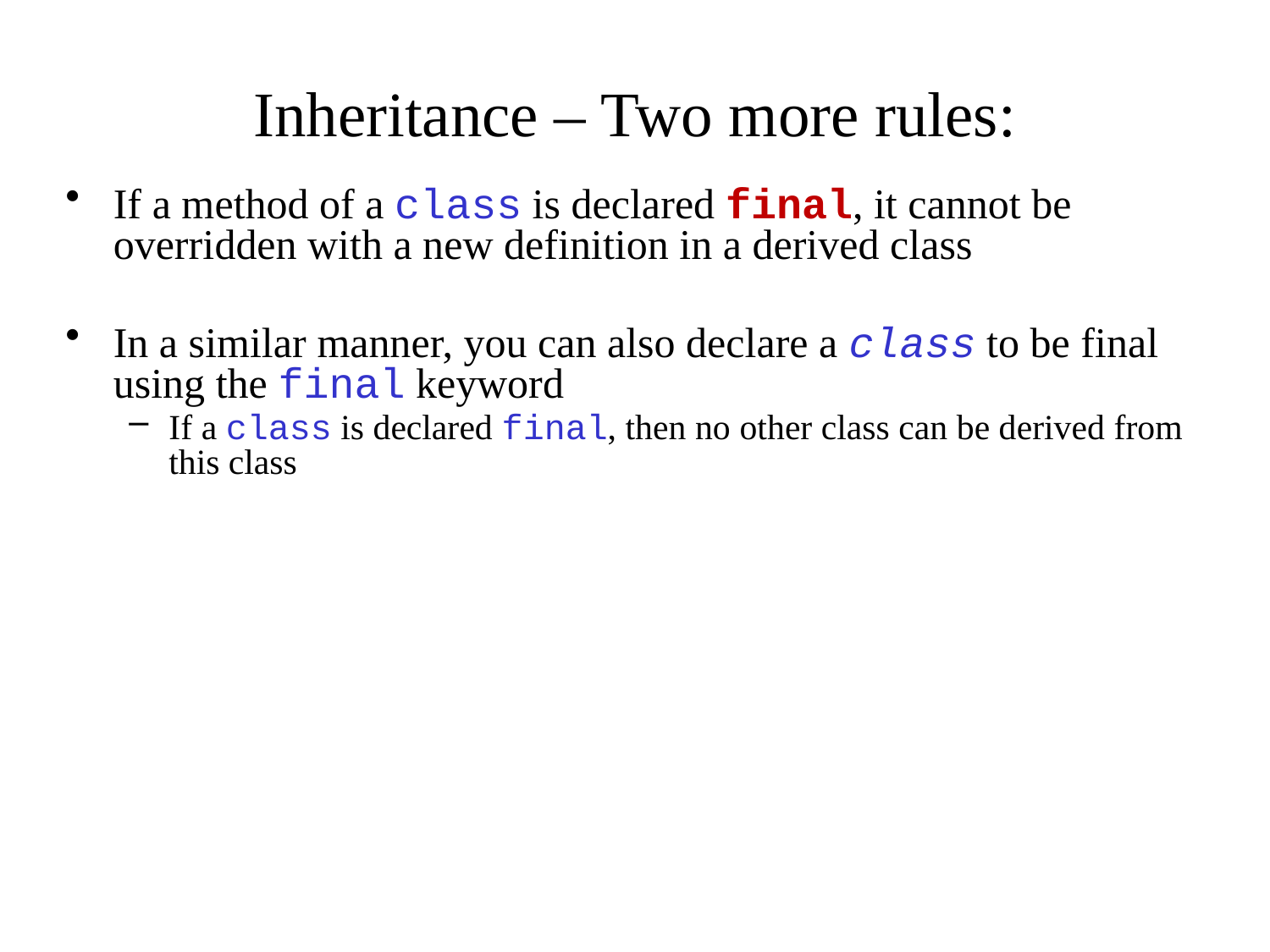

# Inheritance – Two more rules:
If a method of a class is declared final, it cannot be overridden with a new definition in a derived class

In a similar manner, you can also declare a class to be final using the final keyword
If a class is declared final, then no other class can be derived from this class